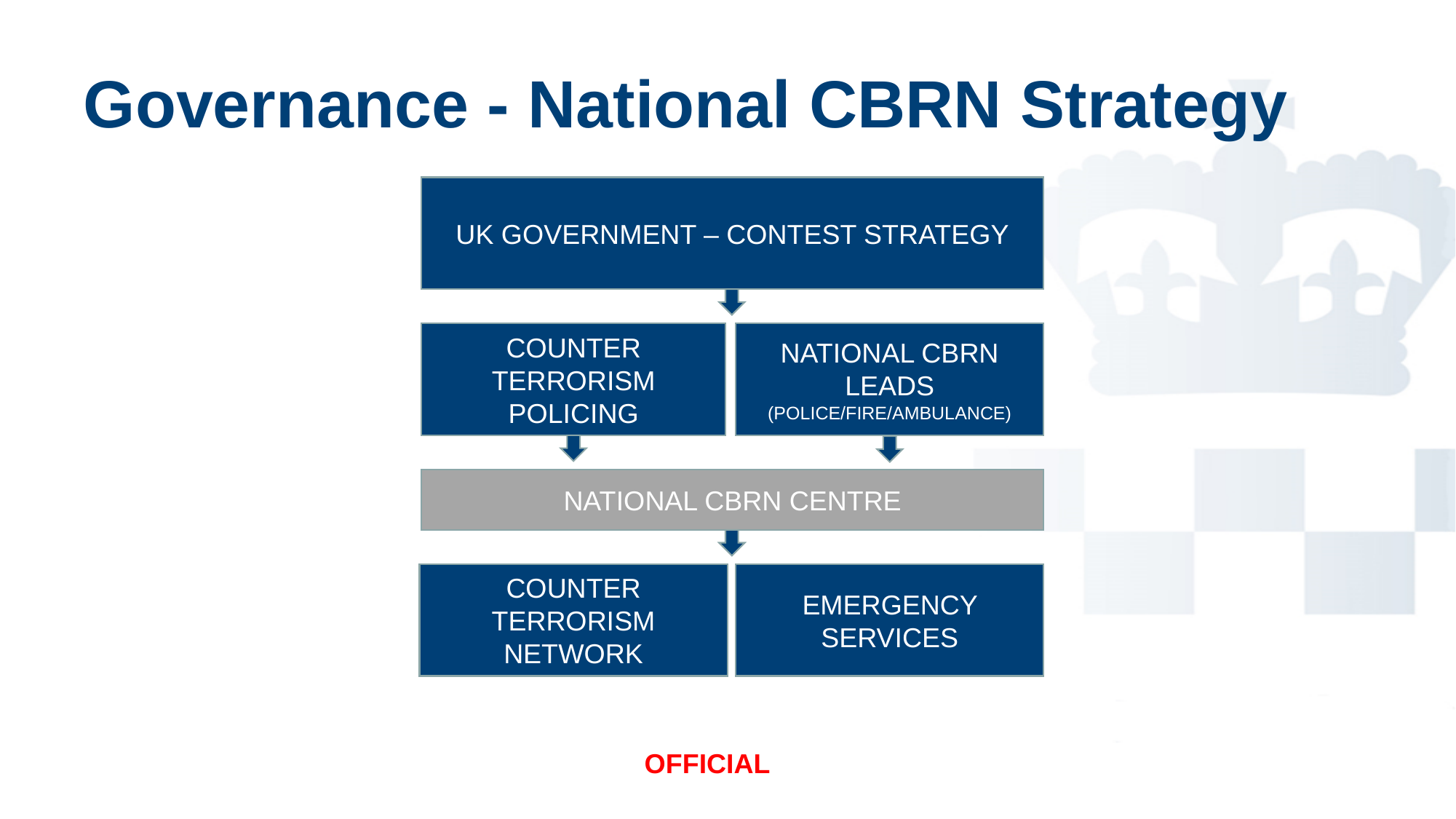

# Governance - National CBRN Strategy
UK GOVERNMENT – CONTEST STRATEGY

COUNTER TERRORISM POLICING
NATIONAL CBRN LEADS
(POLICE/FIRE/AMBULANCE)

NATIONAL CBRN CENTRE

COUNTER TERRORISM NETWORK
EMERGENCY SERVICES
OFFICIAL